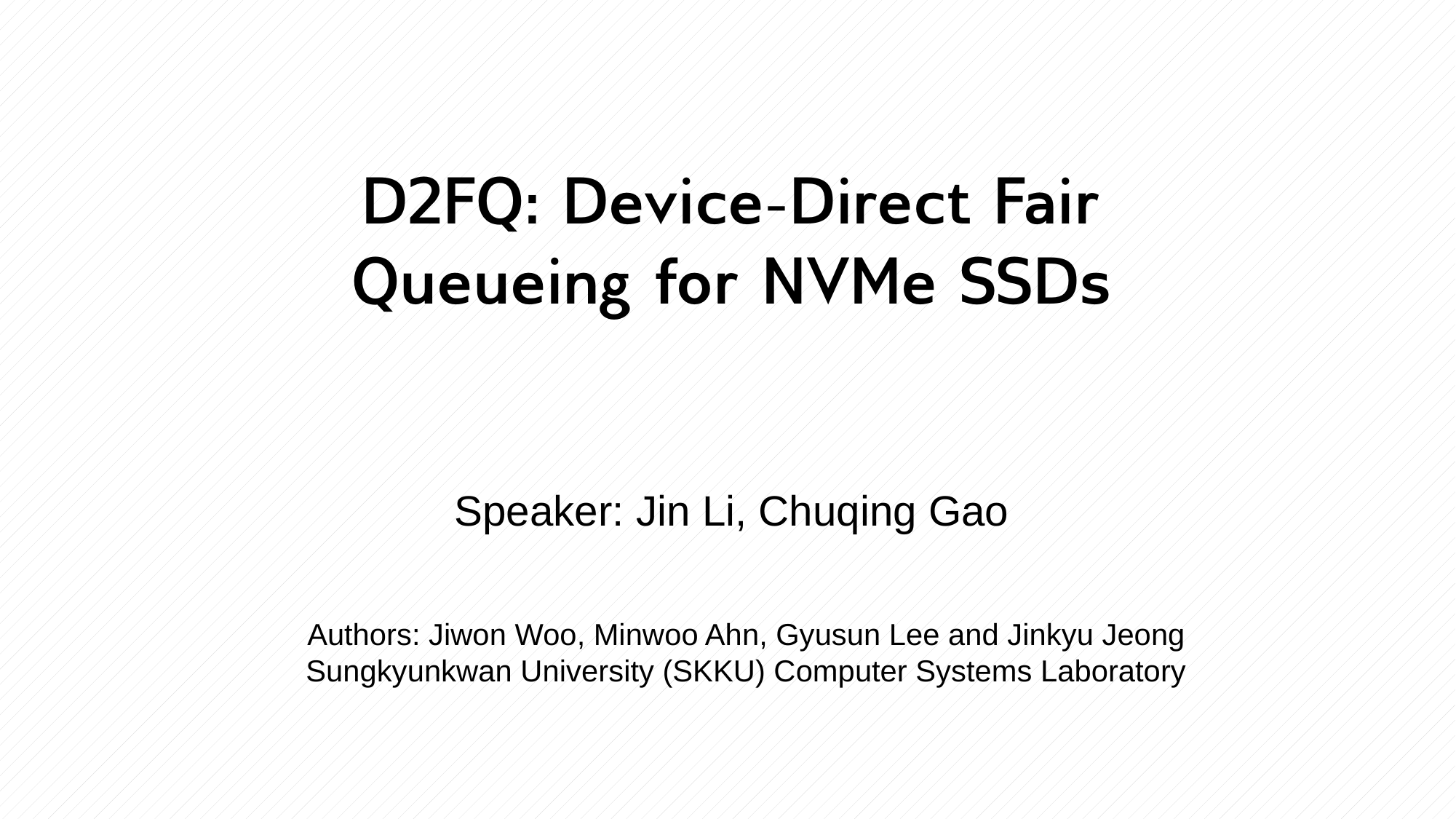

D2FQ: Device-Direct Fair Queueing for NVMe SSDs
Speaker: Jin Li, Chuqing Gao
Authors: Jiwon Woo, Minwoo Ahn, Gyusun Lee and Jinkyu Jeong Sungkyunkwan University (SKKU) Computer Systems Laboratory